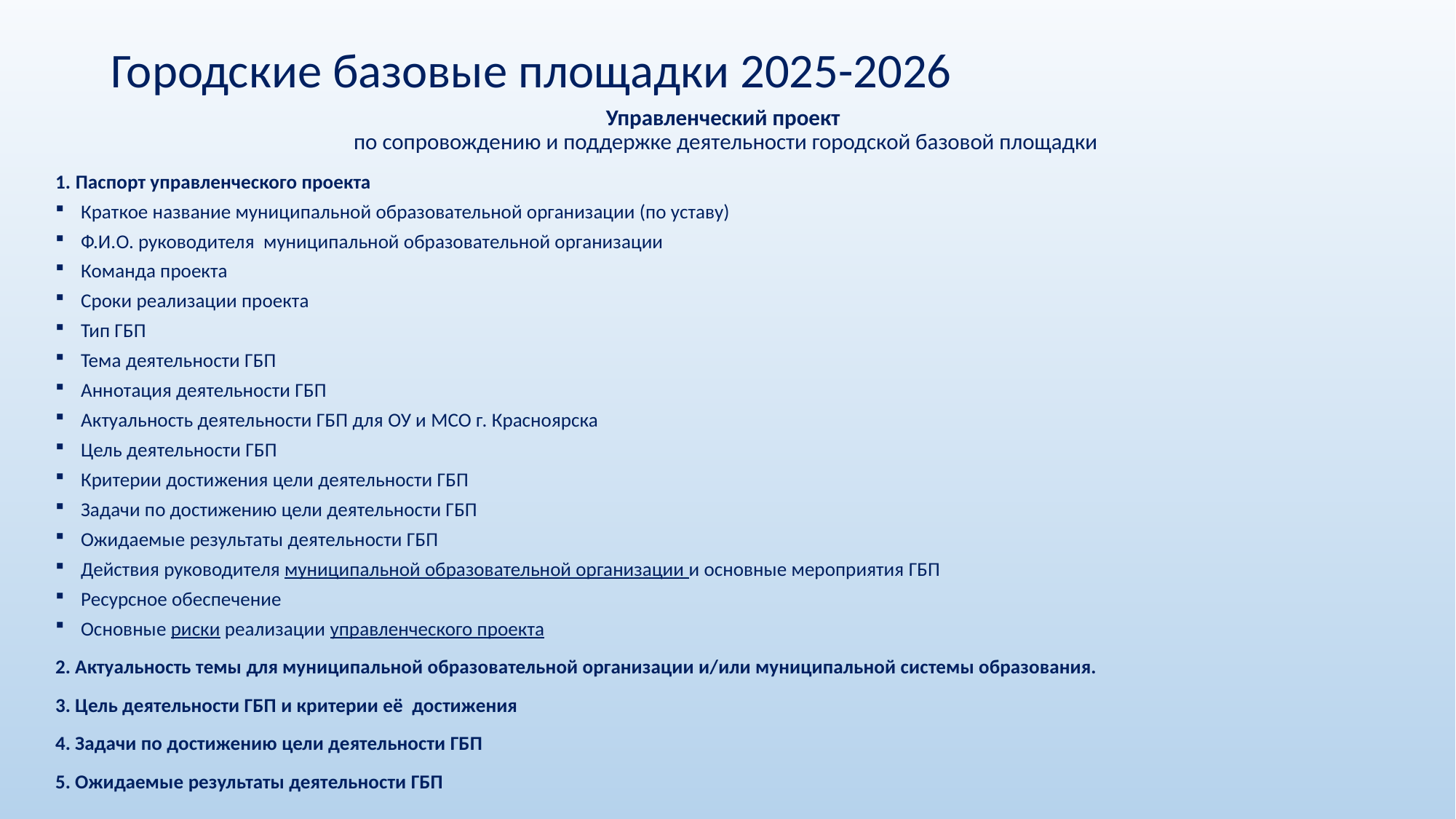

# Городские базовые площадки 2025-2026
Управленческий проект
по сопровождению и поддержке деятельности городской базовой площадки
Паспорт управленческого проекта
Краткое название муниципальной образовательной организации (по уставу)
Ф.И.О. руководителя  муниципальной образовательной организации
Команда проекта
Сроки реализации проекта
Тип ГБП
Тема деятельности ГБП
Аннотация деятельности ГБП
Актуальность деятельности ГБП для ОУ и МСО г. Красноярска
Цель деятельности ГБП
Критерии достижения цели деятельности ГБП
Задачи по достижению цели деятельности ГБП
Ожидаемые результаты деятельности ГБП
Действия руководителя муниципальной образовательной организации и основные мероприятия ГБП
Ресурсное обеспечение
Основные риски реализации управленческого проекта
2. Актуальность темы для муниципальной образовательной организации и/или муниципальной системы образования.
3. Цель деятельности ГБП и критерии её  достижения
4. Задачи по достижению цели деятельности ГБП
5. Ожидаемые результаты деятельности ГБП